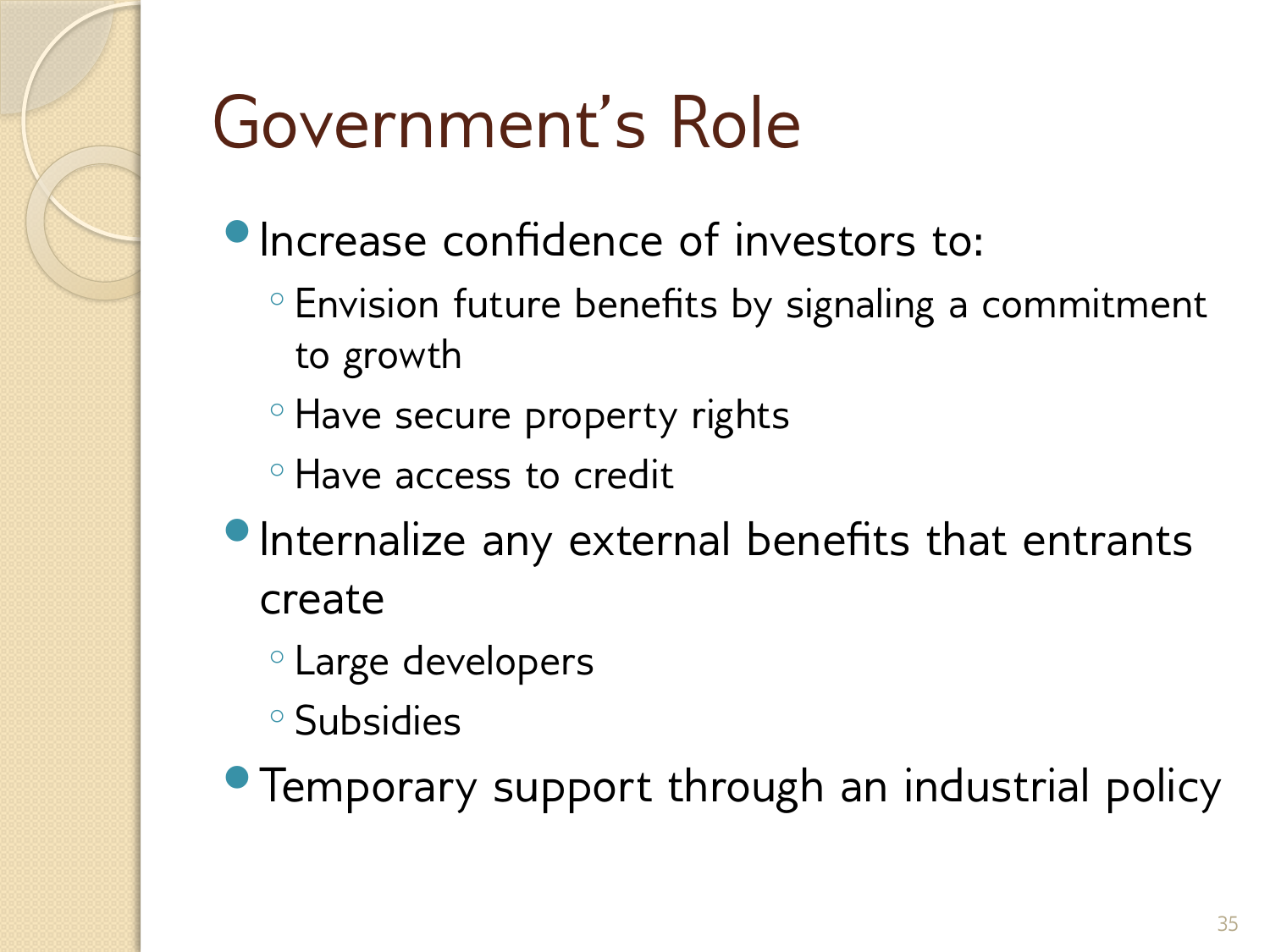

# Government’s Role
Increase confidence of investors to:
Envision future benefits by signaling a commitment to growth
Have secure property rights
Have access to credit
Internalize any external benefits that entrants create
Large developers
Subsidies
Temporary support through an industrial policy
35